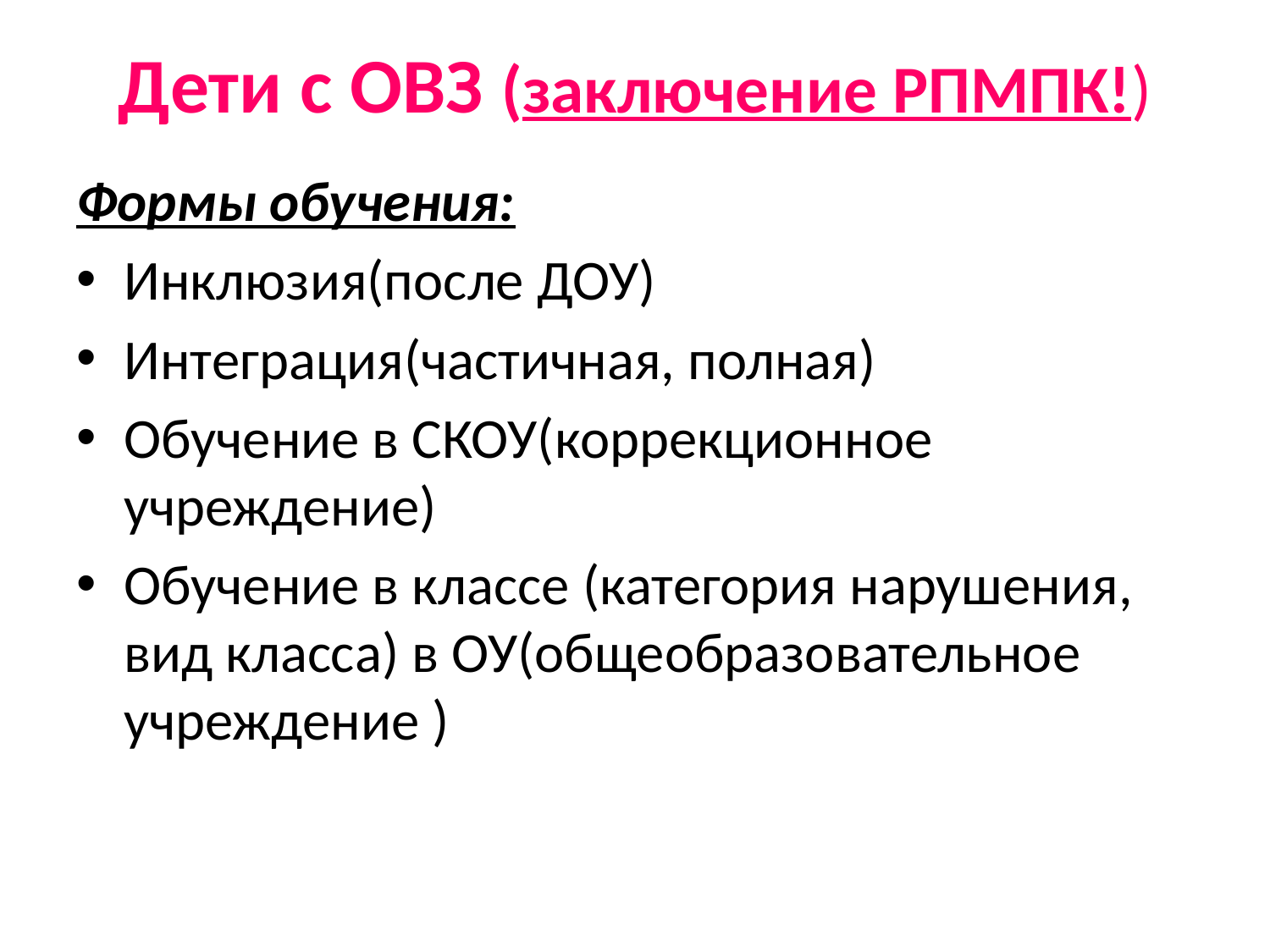

# Дети с ОВЗ (заключение РПМПК!)
Формы обучения:
Инклюзия(после ДОУ)
Интеграция(частичная, полная)
Обучение в СКОУ(коррекционное учреждение)
Обучение в классе (категория нарушения, вид класса) в ОУ(общеобразовательное учреждение )